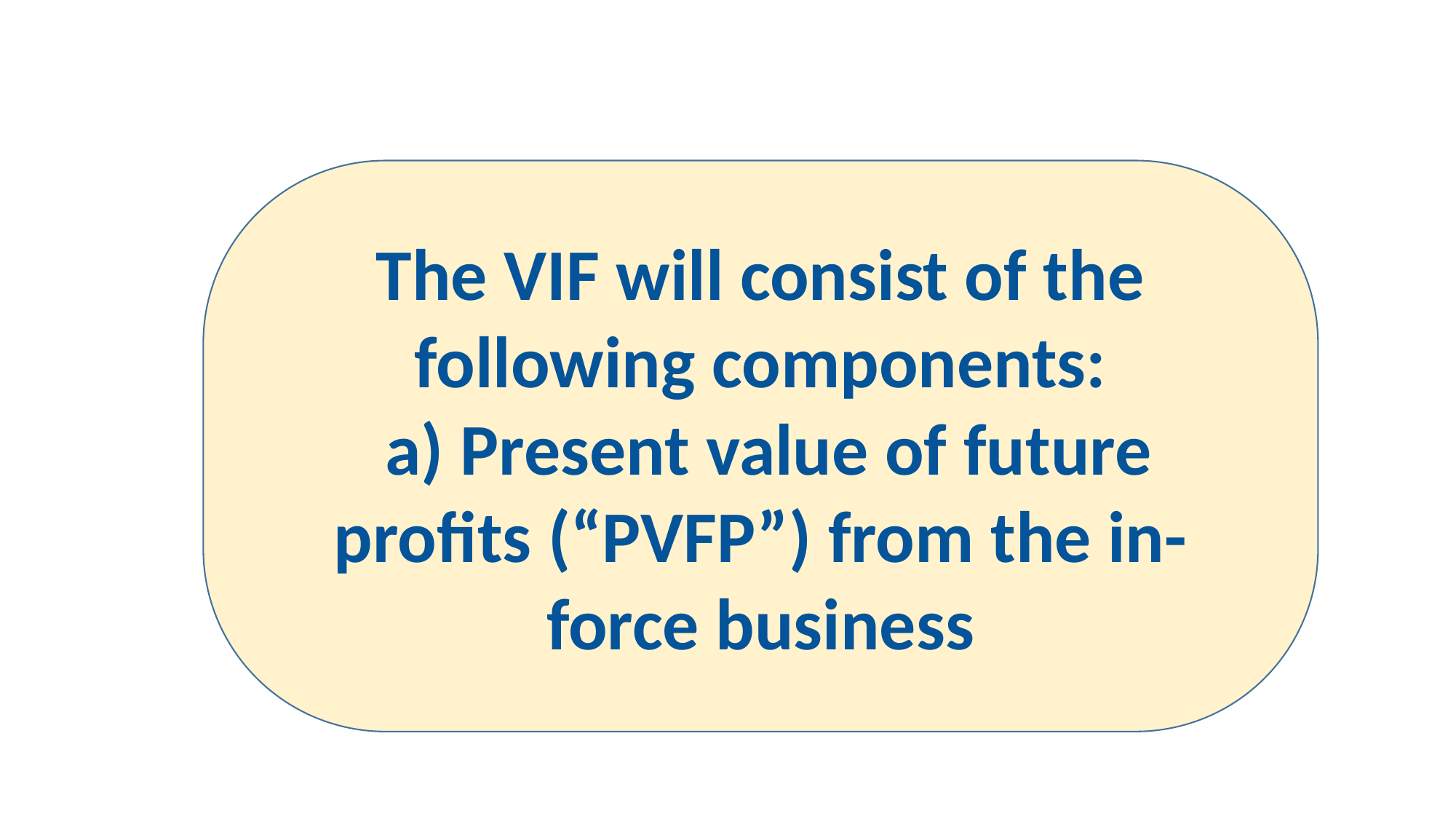

The VIF will consist of the following components:
 a) Present value of future profits (“PVFP”) from the in-force business